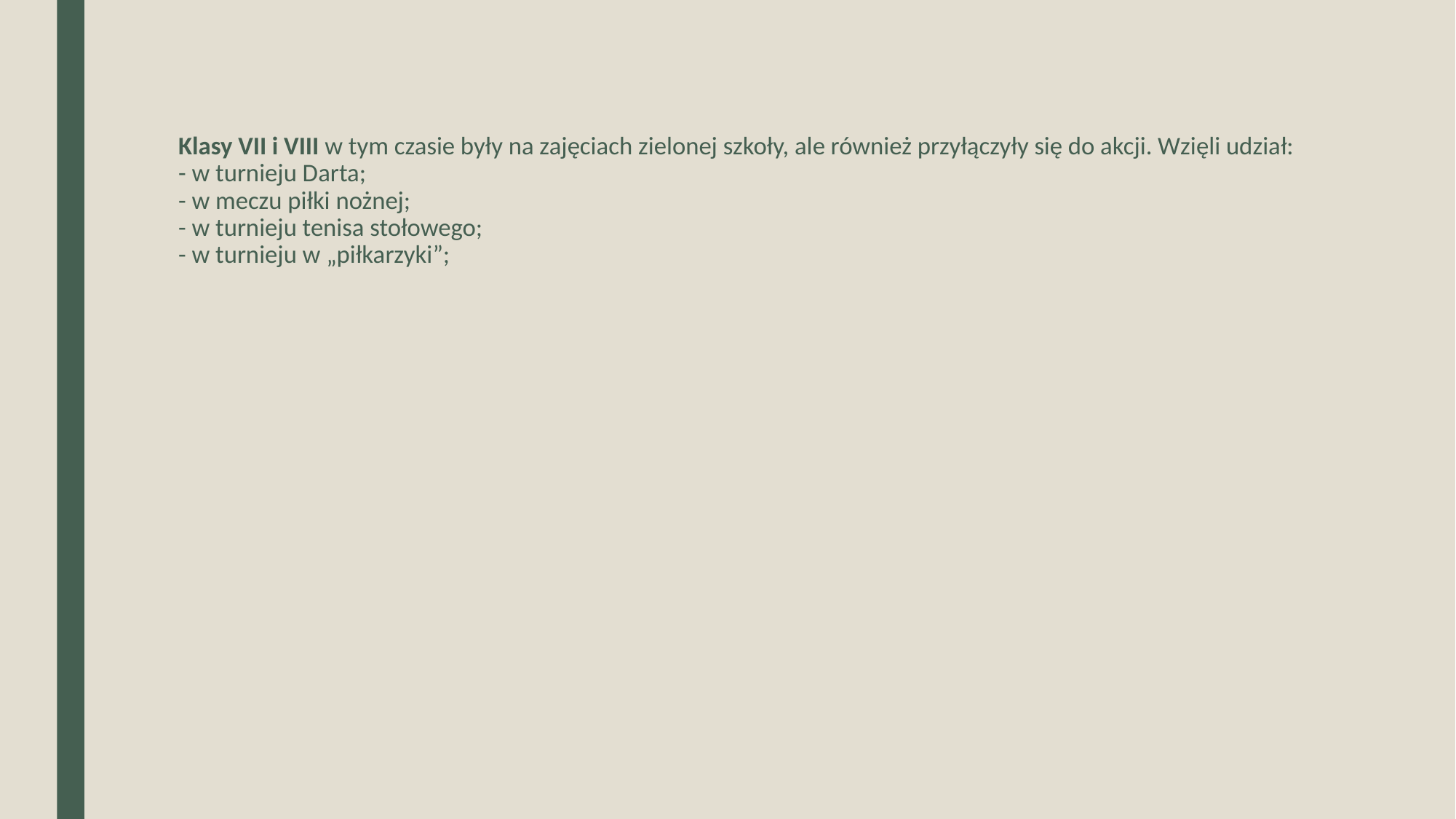

# Klasy VII i VIII w tym czasie były na zajęciach zielonej szkoły, ale również przyłączyły się do akcji. Wzięli udział: - w turnieju Darta; - w meczu piłki nożnej; - w turnieju tenisa stołowego; - w turnieju w „piłkarzyki”;